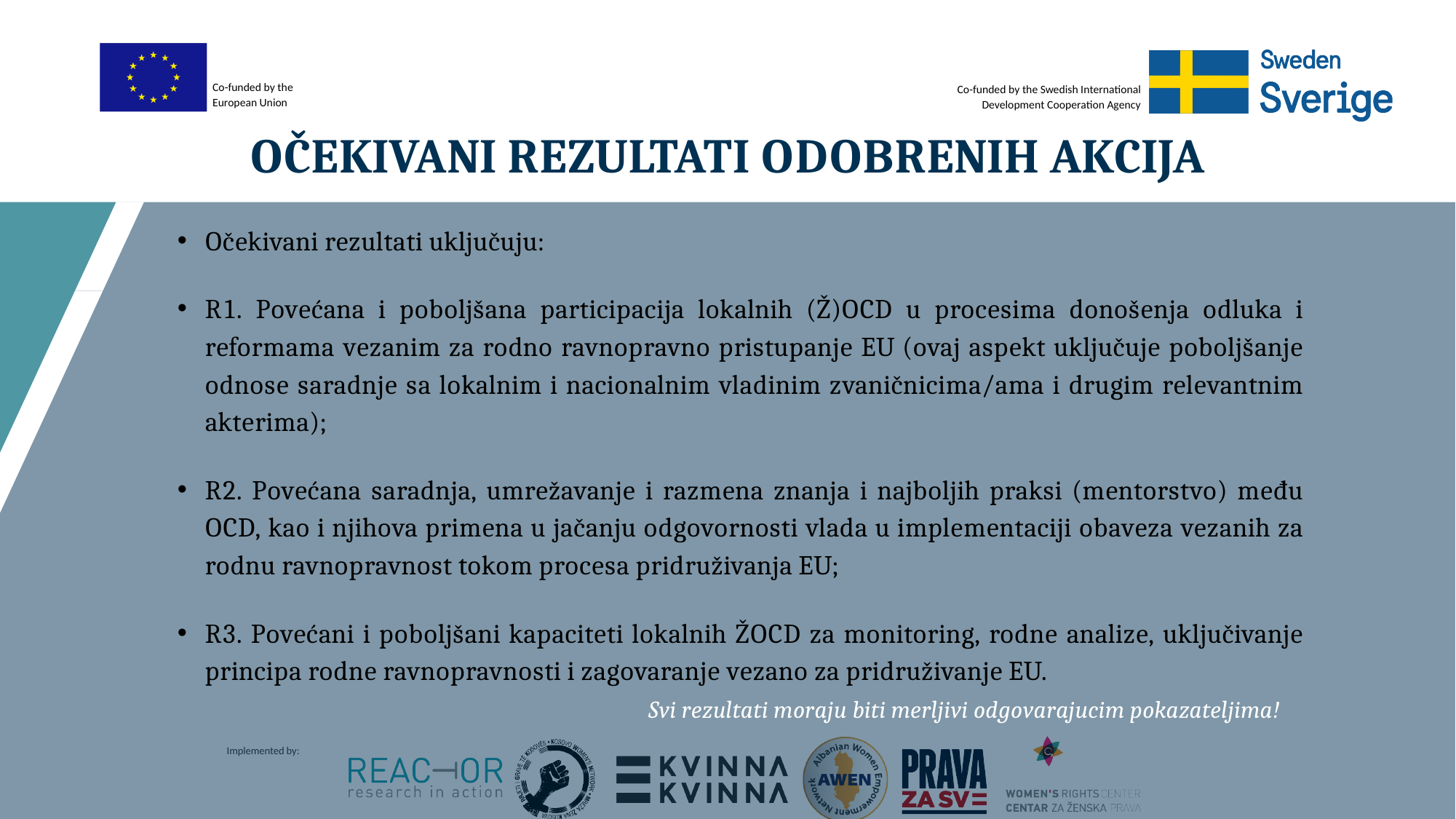

# OČEKIVANI REZULTATI ODOBRENIH AKCIJA

Očekivani rezultati uključuju:
R1. Povećana i poboljšana participacija lokalnih (Ž)OCD u procesima donošenja odluka i reformama vezanim za rodno ravnopravno pristupanje EU (ovaj aspekt uključuje poboljšanje odnose saradnje sa lokalnim i nacionalnim vladinim zvaničnicima/ama i drugim relevantnim akterima);
R2. Povećana saradnja, umrežavanje i razmena znanja i najboljih praksi (mentorstvo) među OCD, kao i njihova primena u jačanju odgovornosti vlada u implementaciji obaveza vezanih za rodnu ravnopravnost tokom procesa pridruživanja EU;
R3. Povećani i poboljšani kapaciteti lokalnih ŽOCD za monitoring, rodne analize, uključivanje principa rodne ravnopravnosti i zagovaranje vezano za pridruživanje EU.

Svi rezultati moraju biti merljivi odgovarajucim pokazateljima!